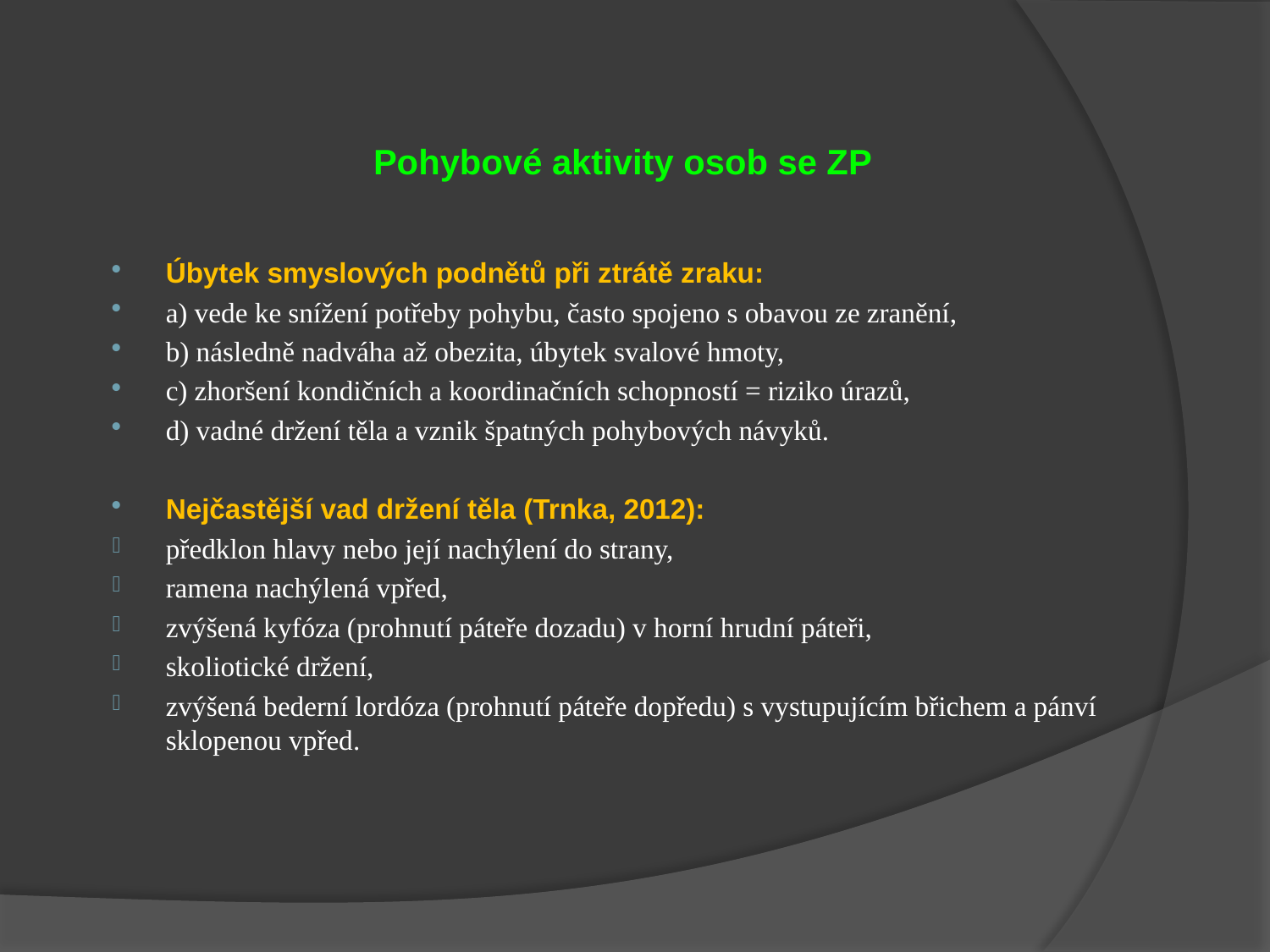

Úbytek smyslových podnětů při ztrátě zraku:
a) vede ke snížení potřeby pohybu, často spojeno s obavou ze zranění,
b) následně nadváha až obezita, úbytek svalové hmoty,
c) zhoršení kondičních a koordinačních schopností = riziko úrazů,
d) vadné držení těla a vznik špatných pohybových návyků.

Nejčastější vad držení těla (Trnka, 2012):
předklon hlavy nebo její nachýlení do strany,
ramena nachýlená vpřed,
zvýšená kyfóza (prohnutí páteře dozadu) v horní hrudní páteři,
skoliotické držení,
zvýšená bederní lordóza (prohnutí páteře dopředu) s vystupujícím břichem a pánví sklopenou vpřed.
              Pohybové aktivity osob se ZP